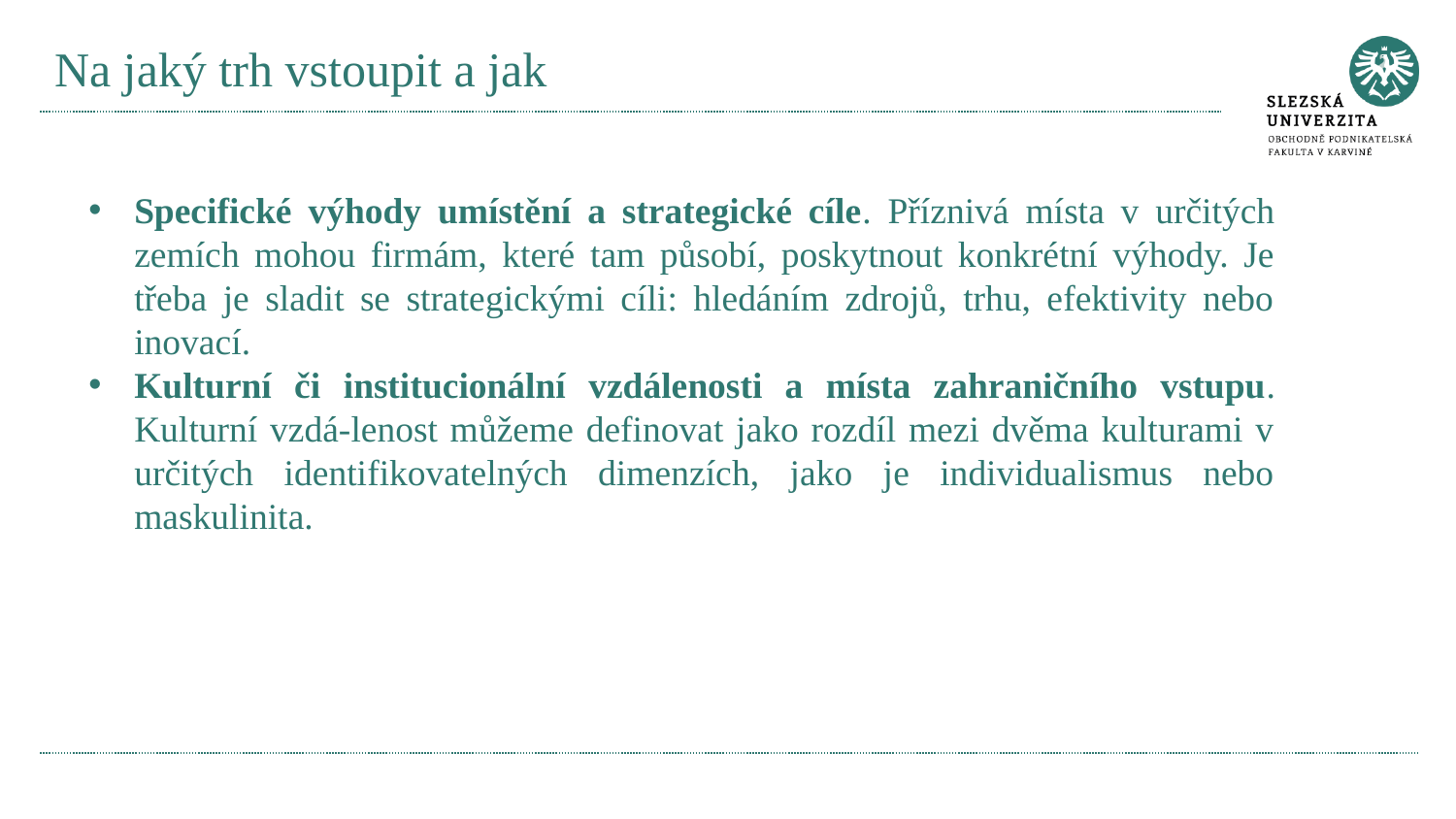

# Na jaký trh vstoupit a jak
Specifické výhody umístění a strategické cíle. Příznivá místa v určitých zemích mohou firmám, které tam působí, poskytnout konkrétní výhody. Je třeba je sladit se strategickými cíli: hledáním zdrojů, trhu, efektivity nebo inovací.
Kulturní či institucionální vzdálenosti a místa zahraničního vstupu. Kulturní vzdá-lenost můžeme definovat jako rozdíl mezi dvěma kulturami v určitých identifikovatelných dimenzích, jako je individualismus nebo maskulinita.